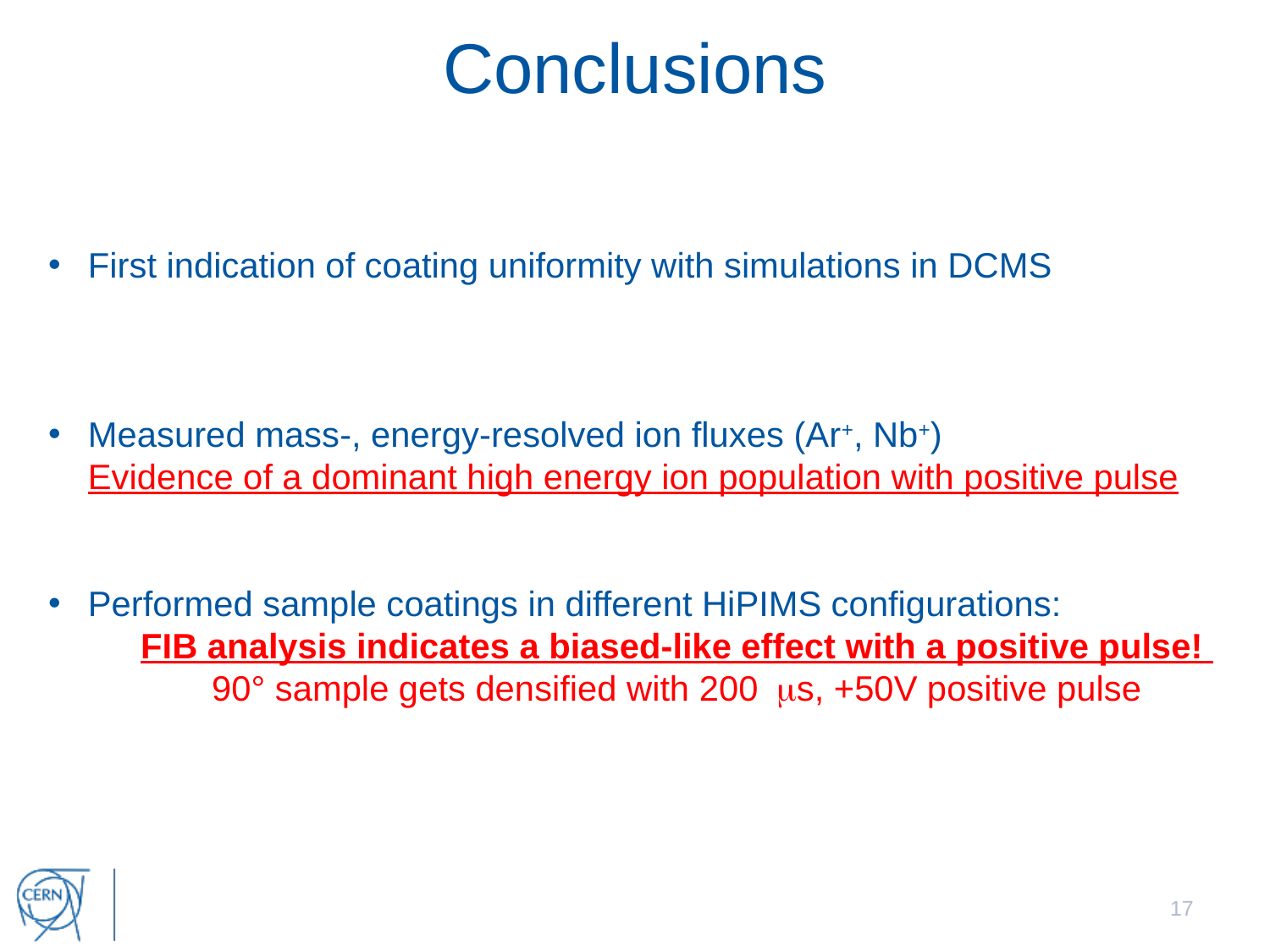

# Conclusions
First indication of coating uniformity with simulations in DCMS

Measured mass-, energy-resolved ion fluxes (Ar+, Nb+)
Evidence of a dominant high energy ion population with positive pulse

Performed sample coatings in different HiPIMS configurations:
FIB analysis indicates a biased-like effect with a positive pulse!
90° sample gets densified with 200 μs, +50V positive pulse

17